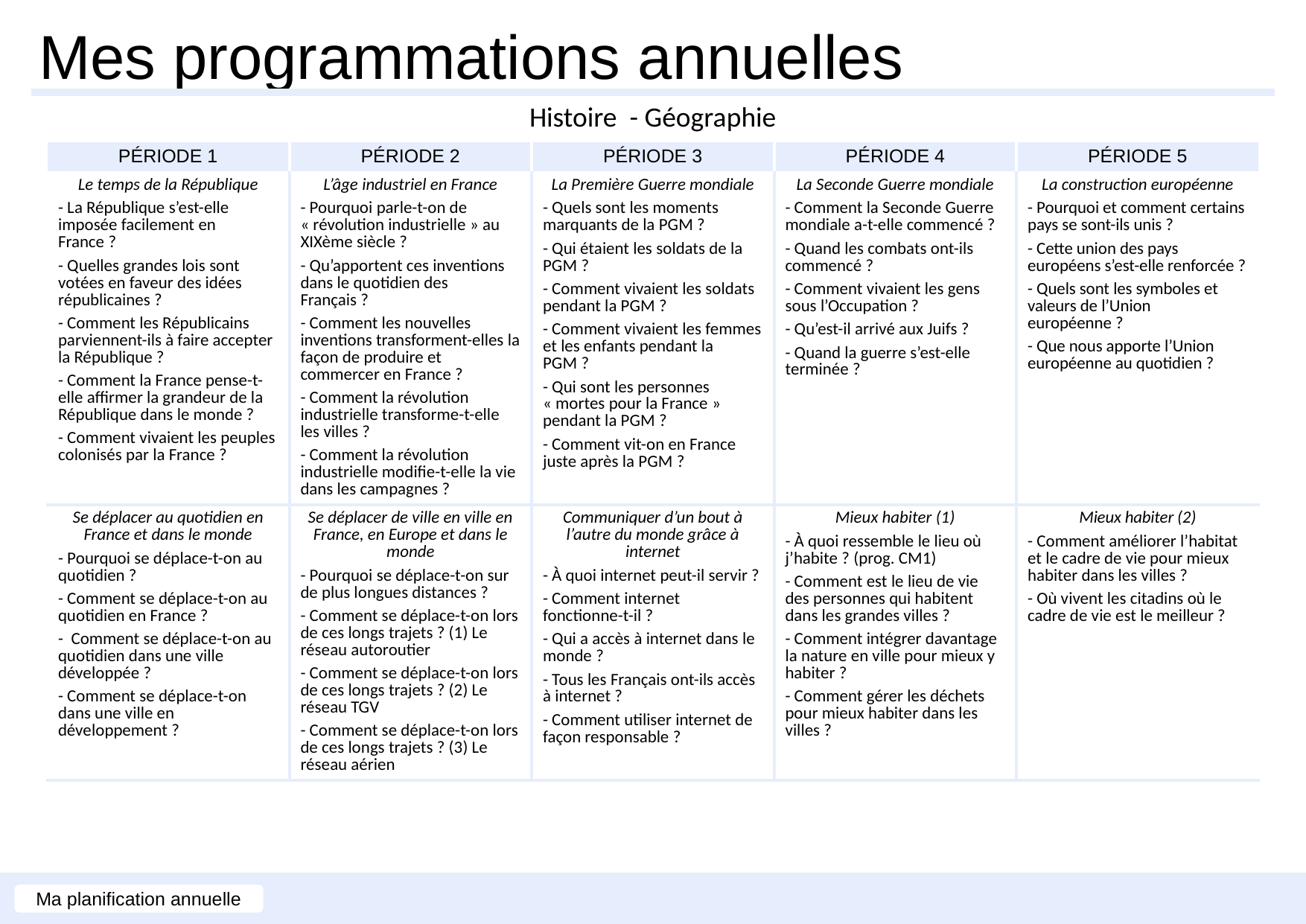

Mes programmations annuelles
| Histoire - Géographie |  |  |  |  |
| --- | --- | --- | --- | --- |
| PÉRIODE 1 | PÉRIODE 2 | PÉRIODE 3 | PÉRIODE 4 | PÉRIODE 5 |
| Le temps de la République - La République s’est-elle imposée facilement en France ? - Quelles grandes lois sont votées en faveur des idées républicaines ? - Comment les Républicains parviennent-ils à faire accepter la République ? - Comment la France pense-t-elle affirmer la grandeur de la République dans le monde ? - Comment vivaient les peuples colonisés par la France ? | L’âge industriel en France - Pourquoi parle-t-on de « révolution industrielle » au XIXème siècle ? - Qu’apportent ces inventions dans le quotidien des Français ? - Comment les nouvelles inventions transforment-elles la façon de produire et commercer en France ? - Comment la révolution industrielle transforme-t-elle les villes ? - Comment la révolution industrielle modifie-t-elle la vie dans les campagnes ? | La Première Guerre mondiale - Quels sont les moments marquants de la PGM ? - Qui étaient les soldats de la PGM ? - Comment vivaient les soldats pendant la PGM ? - Comment vivaient les femmes et les enfants pendant la PGM ? - Qui sont les personnes « mortes pour la France » pendant la PGM ? - Comment vit-on en France juste après la PGM ? | La Seconde Guerre mondiale - Comment la Seconde Guerre mondiale a-t-elle commencé ? - Quand les combats ont-ils commencé ? - Comment vivaient les gens sous l’Occupation ? - Qu’est-il arrivé aux Juifs ? - Quand la guerre s’est-elle terminée ? | La construction européenne - Pourquoi et comment certains pays se sont-ils unis ? - Cette union des pays européens s’est-elle renforcée ? - Quels sont les symboles et valeurs de l’Union européenne ? - Que nous apporte l’Union européenne au quotidien ? |
| Se déplacer au quotidien en France et dans le monde - Pourquoi se déplace-t-on au quotidien ? - Comment se déplace-t-on au quotidien en France ? - Comment se déplace-t-on au quotidien dans une ville développée ? - Comment se déplace-t-on dans une ville en développement ? | Se déplacer de ville en ville en France, en Europe et dans le monde - Pourquoi se déplace-t-on sur de plus longues distances ? - Comment se déplace-t-on lors de ces longs trajets ? (1) Le réseau autoroutier - Comment se déplace-t-on lors de ces longs trajets ? (2) Le réseau TGV - Comment se déplace-t-on lors de ces longs trajets ? (3) Le réseau aérien | Communiquer d’un bout à l’autre du monde grâce à internet - À quoi internet peut-il servir ? - Comment internet fonctionne-t-il ? - Qui a accès à internet dans le monde ? - Tous les Français ont-ils accès à internet ? - Comment utiliser internet de façon responsable ? | Mieux habiter (1) - À quoi ressemble le lieu où j’habite ? (prog. CM1) - Comment est le lieu de vie des personnes qui habitent dans les grandes villes ? - Comment intégrer davantage la nature en ville pour mieux y habiter ? - Comment gérer les déchets pour mieux habiter dans les villes ? | Mieux habiter (2) - Comment améliorer l’habitat et le cadre de vie pour mieux habiter dans les villes ? - Où vivent les citadins où le cadre de vie est le meilleur ? |
Ma planification annuelle